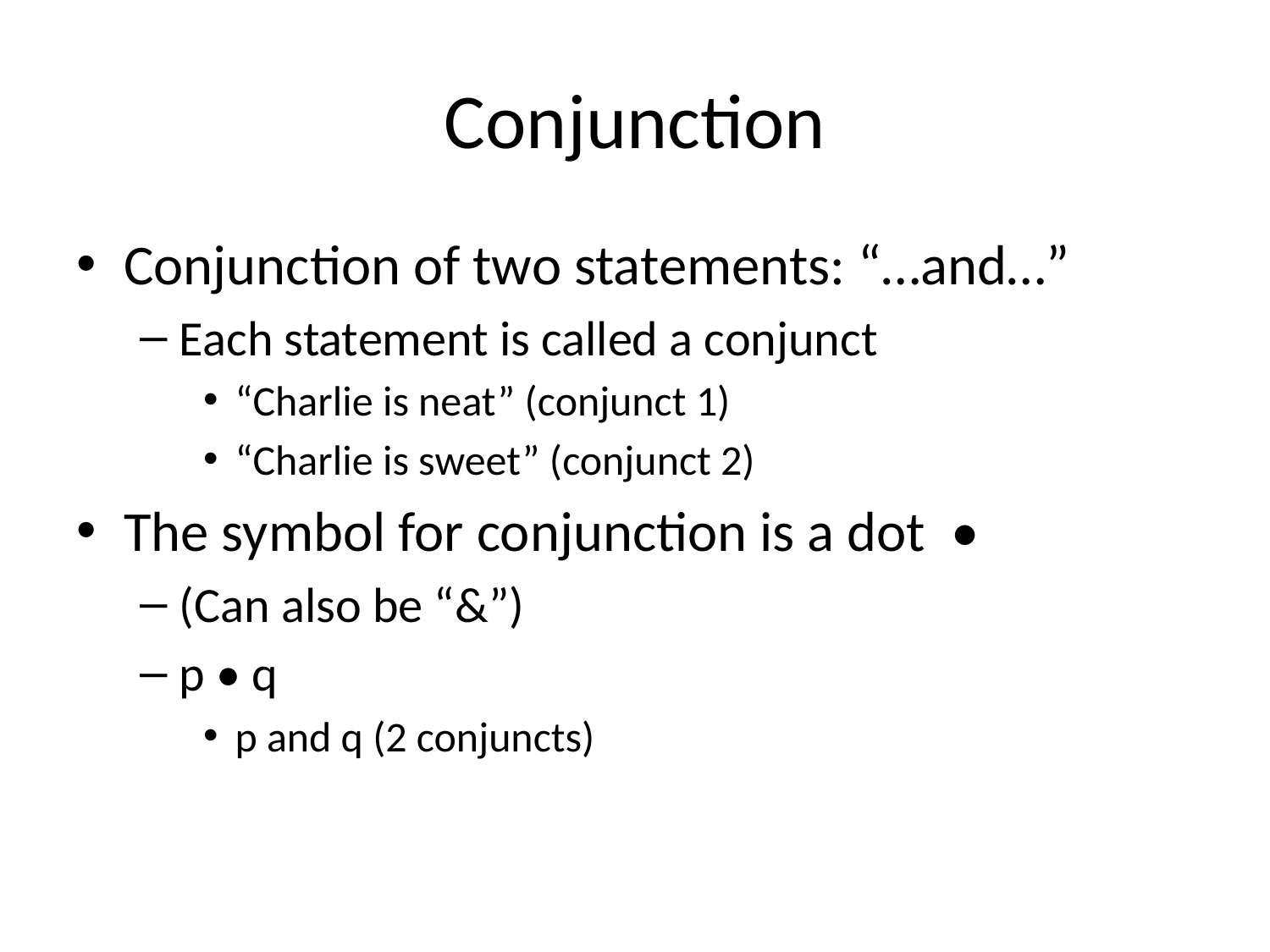

# Conjunction
Conjunction of two statements: “…and…”
Each statement is called a conjunct
“Charlie is neat” (conjunct 1)
“Charlie is sweet” (conjunct 2)
The symbol for conjunction is a dot  •
(Can also be “&”)
p • q
p and q (2 conjuncts)